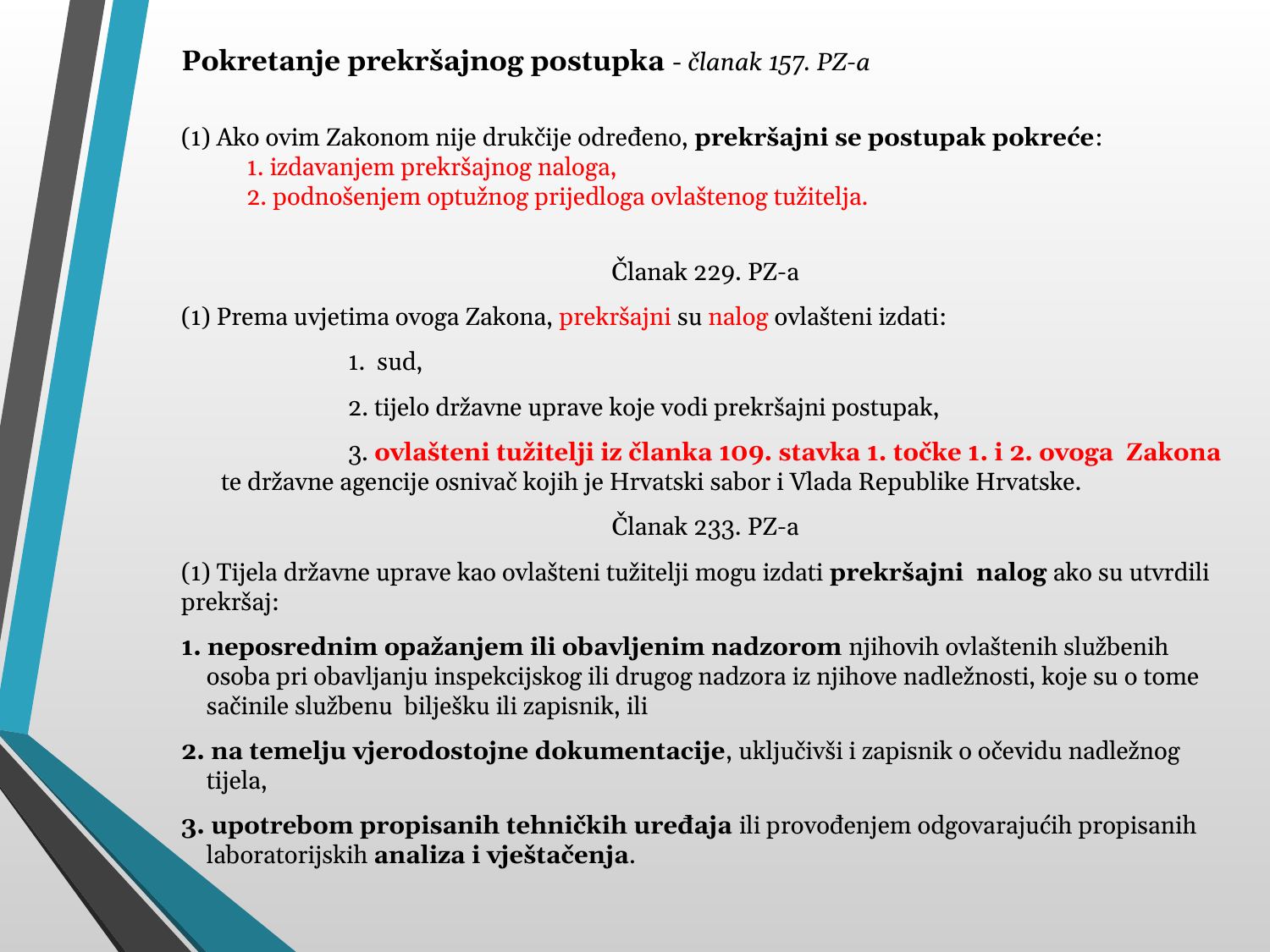

Pokretanje prekršajnog postupka - članak 157. PZ-a
(1) Ako ovim Zakonom nije drukčije određeno, prekršajni se postupak pokreće:
           1. izdavanjem prekršajnog naloga,
           2. podnošenjem optužnog prijedloga ovlaštenog tužitelja.
Članak 229. PZ-a
(1) Prema uvjetima ovoga Zakona, prekršajni su nalog ovlašteni izdati:
		1.  sud,
		2. tijelo državne uprave koje vodi prekršajni postupak,
		3. ovlašteni tužitelji iz članka 109. stavka 1. točke 1. i 2. ovoga  Zakona te državne agencije osnivač kojih je Hrvatski sabor i Vlada Republike Hrvatske.
Članak 233. PZ-a
(1) Tijela državne uprave kao ovlašteni tužitelji mogu izdati prekršajni  nalog ako su utvrdili prekršaj:
1. neposrednim opažanjem ili obavljenim nadzorom njihovih ovlaštenih službenih osoba pri obavljanju inspekcijskog ili drugog nadzora iz njihove nadležnosti, koje su o tome sačinile službenu  bilješku ili zapisnik, ili
2. na temelju vjerodostojne dokumentacije, uključivši i zapisnik o očevidu nadležnog tijela,
3. upotrebom propisanih tehničkih uređaja ili provođenjem odgovarajućih propisanih    laboratorijskih analiza i vještačenja.